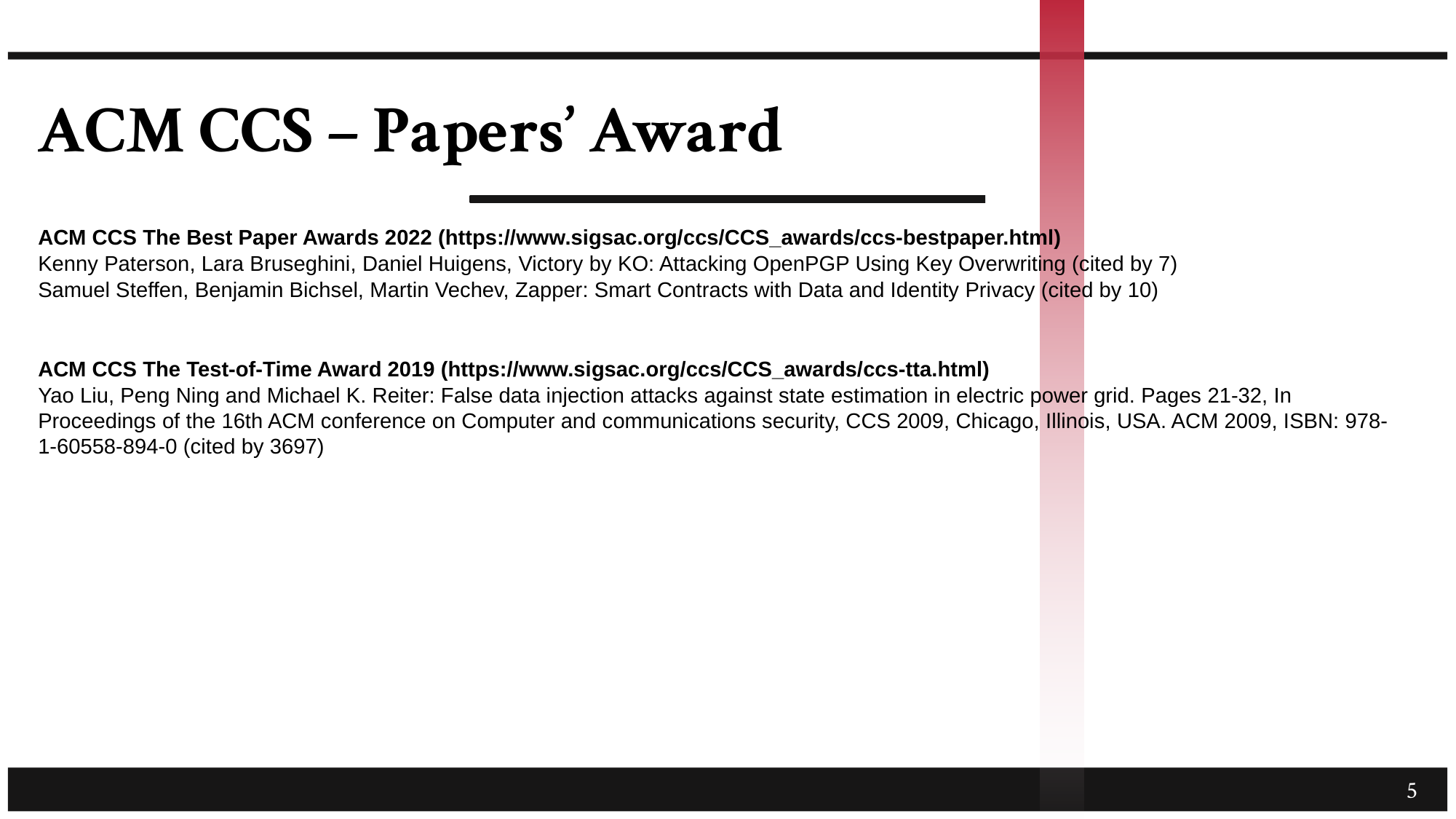

# ACM CCS – Papers’ Award
ACM CCS The Best Paper Awards 2022 (https://www.sigsac.org/ccs/CCS_awards/ccs-bestpaper.html)
Kenny Paterson, Lara Bruseghini, Daniel Huigens, Victory by KO: Attacking OpenPGP Using Key Overwriting (cited by 7)
Samuel Steffen, Benjamin Bichsel, Martin Vechev, Zapper: Smart Contracts with Data and Identity Privacy (cited by 10)

ACM CCS The Test-of-Time Award 2019 (https://www.sigsac.org/ccs/CCS_awards/ccs-tta.html)
Yao Liu, Peng Ning and Michael K. Reiter: False data injection attacks against state estimation in electric power grid. Pages 21-32, In Proceedings of the 16th ACM conference on Computer and communications security, CCS 2009, Chicago, Illinois, USA. ACM 2009, ISBN: 978-1-60558-894-0 (cited by 3697)
5